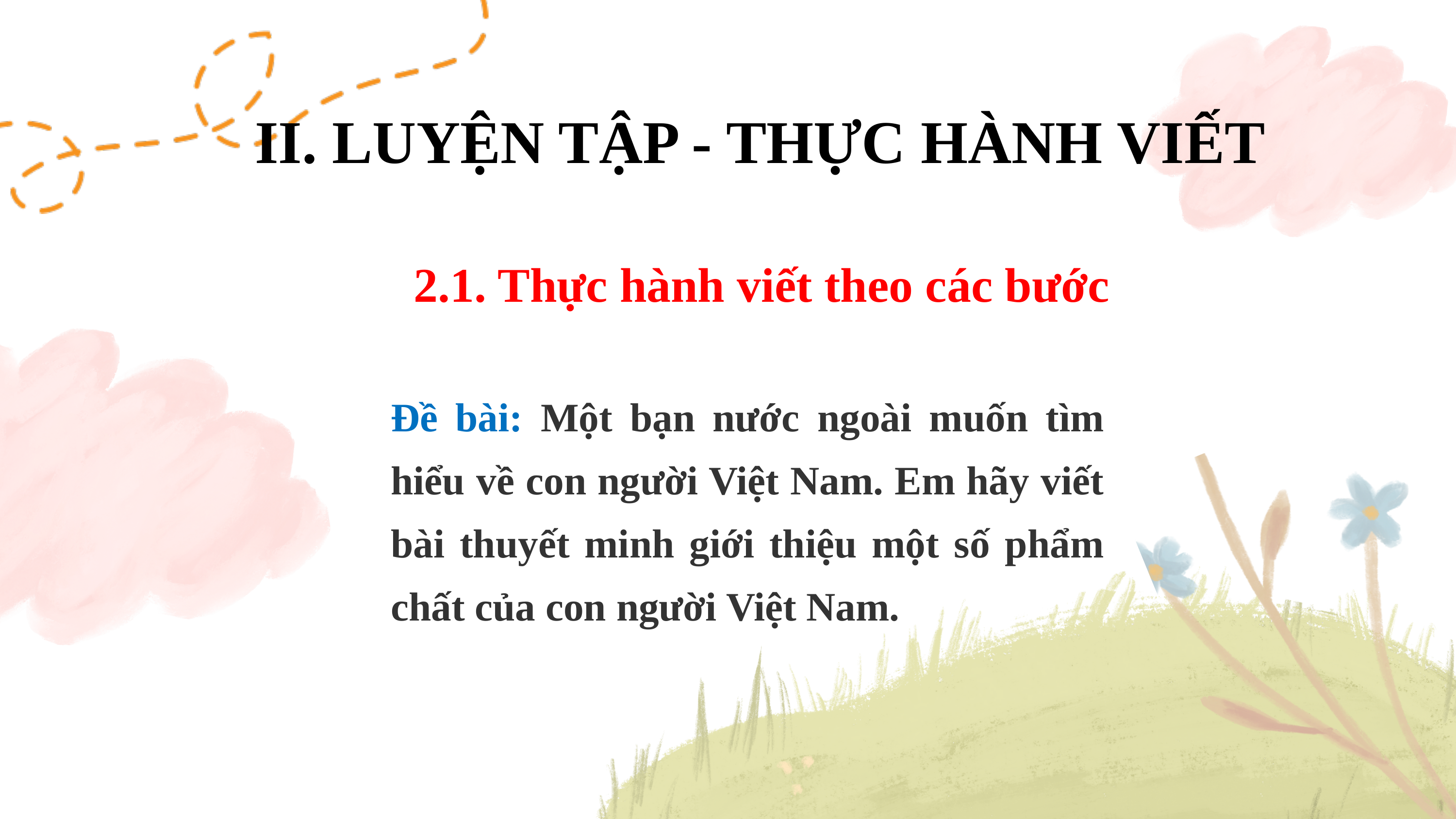

II. LUYỆN TẬP - THỰC HÀNH VIẾT
2.1. Thực hành viết theo các bước

Đề bài: Một bạn nước ngoài muốn tìm hiểu về con người Việt Nam. Em hãy viết bài thuyết minh giới thiệu một số phẩm chất của con người Việt Nam.